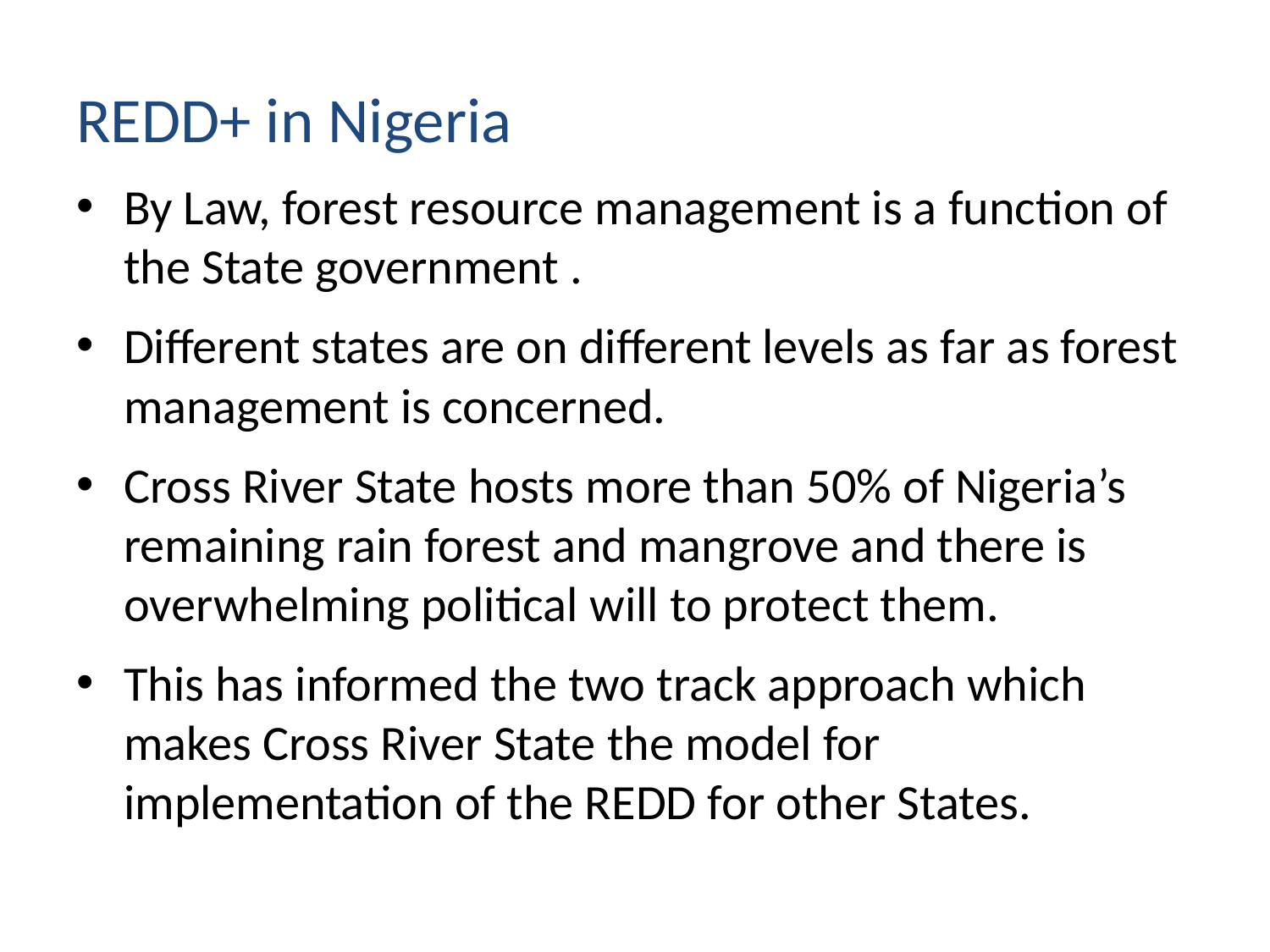

# REDD+ in Nigeria
By Law, forest resource management is a function of the State government .
Different states are on different levels as far as forest management is concerned.
Cross River State hosts more than 50% of Nigeria’s remaining rain forest and mangrove and there is overwhelming political will to protect them.
This has informed the two track approach which makes Cross River State the model for implementation of the REDD for other States.